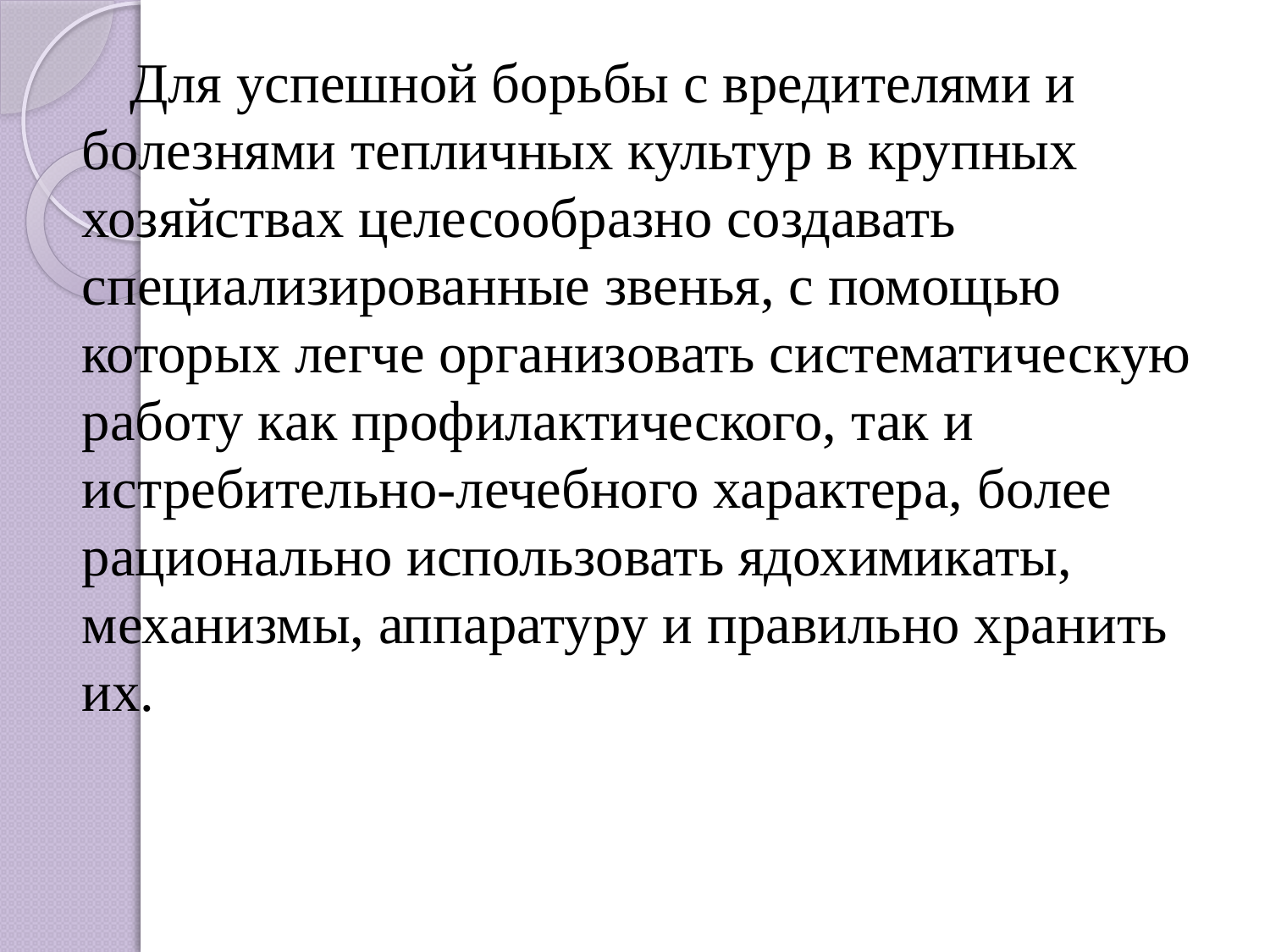

Для успешной борьбы с вредителями и болезнями тепличных культур в крупных хозяйствах целесообразно создавать специализированные звенья, с помощью которых легче организовать систематическую работу как профилактического, так и истребительно-лечебного характера, более рационально использовать ядохимикаты, механизмы, аппаратуру и правильно хранить их.